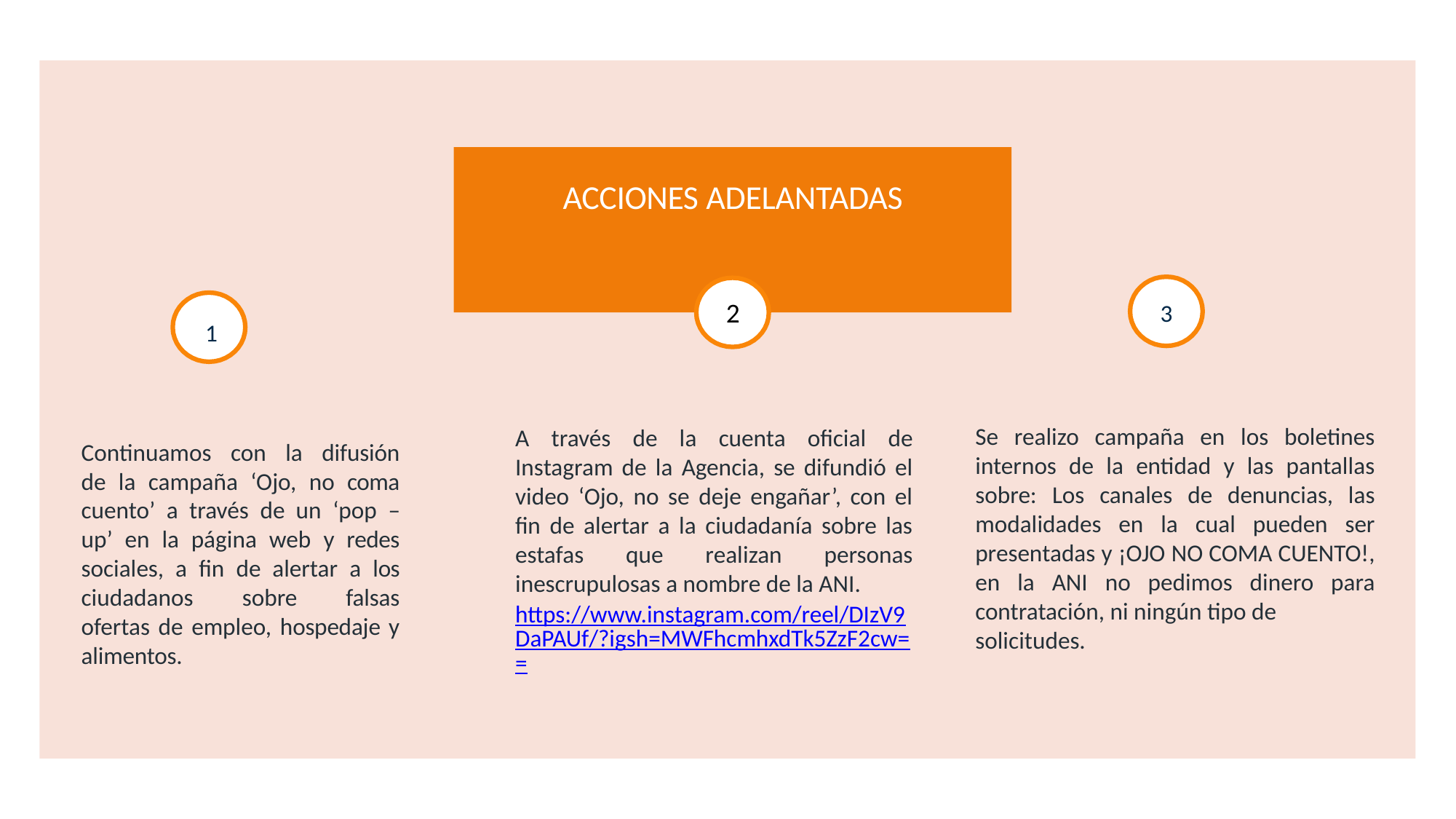

# ACCIONES ADELANTADAS

2
3
1
Se realizo campaña en los boletines internos de la entidad y las pantallas sobre: Los canales de denuncias, las modalidades en la cual pueden ser presentadas y ¡OJO NO COMA CUENTO!, en la ANI no pedimos dinero para contratación, ni ningún tipo de
solicitudes.

A través de la cuenta oficial de Instagram de la Agencia, se difundió el video ‘Ojo, no se deje engañar’, con el fin de alertar a la ciudadanía sobre las estafas que realizan personas inescrupulosas a nombre de la ANI.
https://www.instagram.com/reel/DIzV9DaPAUf/?igsh=MWFhcmhxdTk5ZzF2cw==
Continuamos con la difusión de la campaña ‘Ojo, no coma cuento’ a través de un ‘pop – up’ en la página web y redes sociales, a fin de alertar a los ciudadanos   sobre   falsas ofertas de empleo, hospedaje y alimentos.